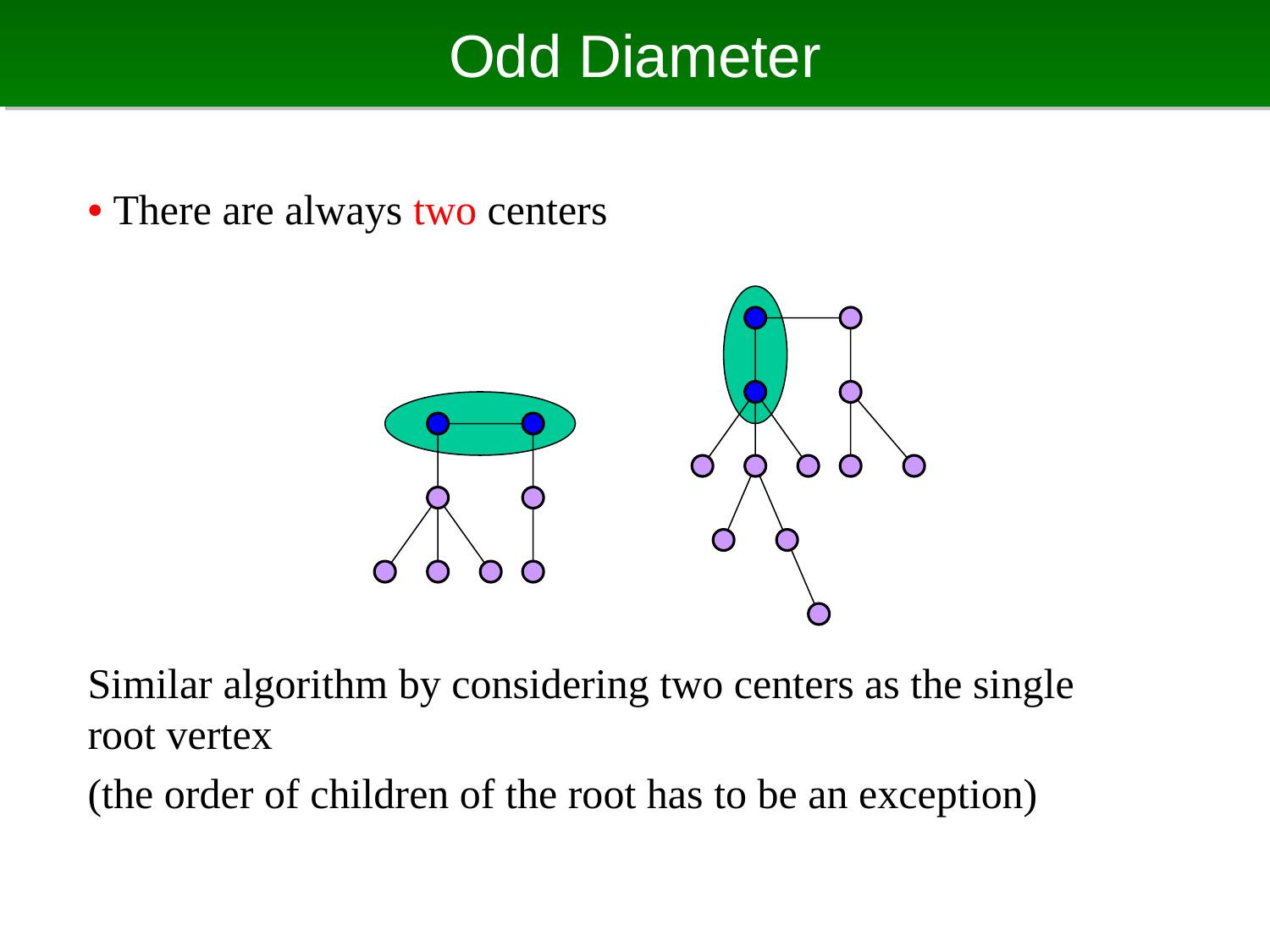

# Odd Diameter
• There are always two centers

Similar algorithm by considering two centers as the single root vertex
(the order of children of the root has to be an exception)